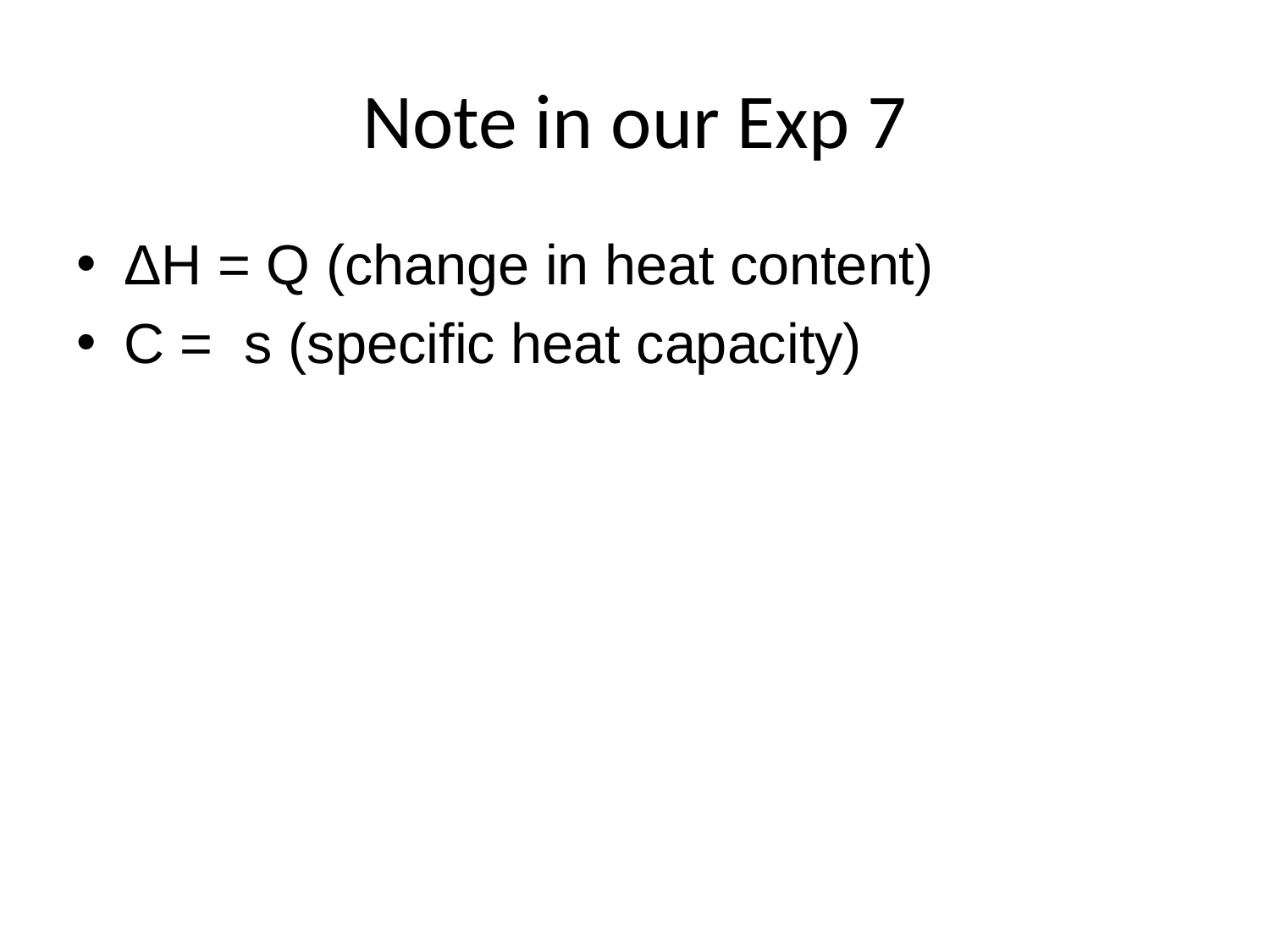

# Note in our Exp 7
ΔH = Q (change in heat content)
C =  s (specific heat capacity)